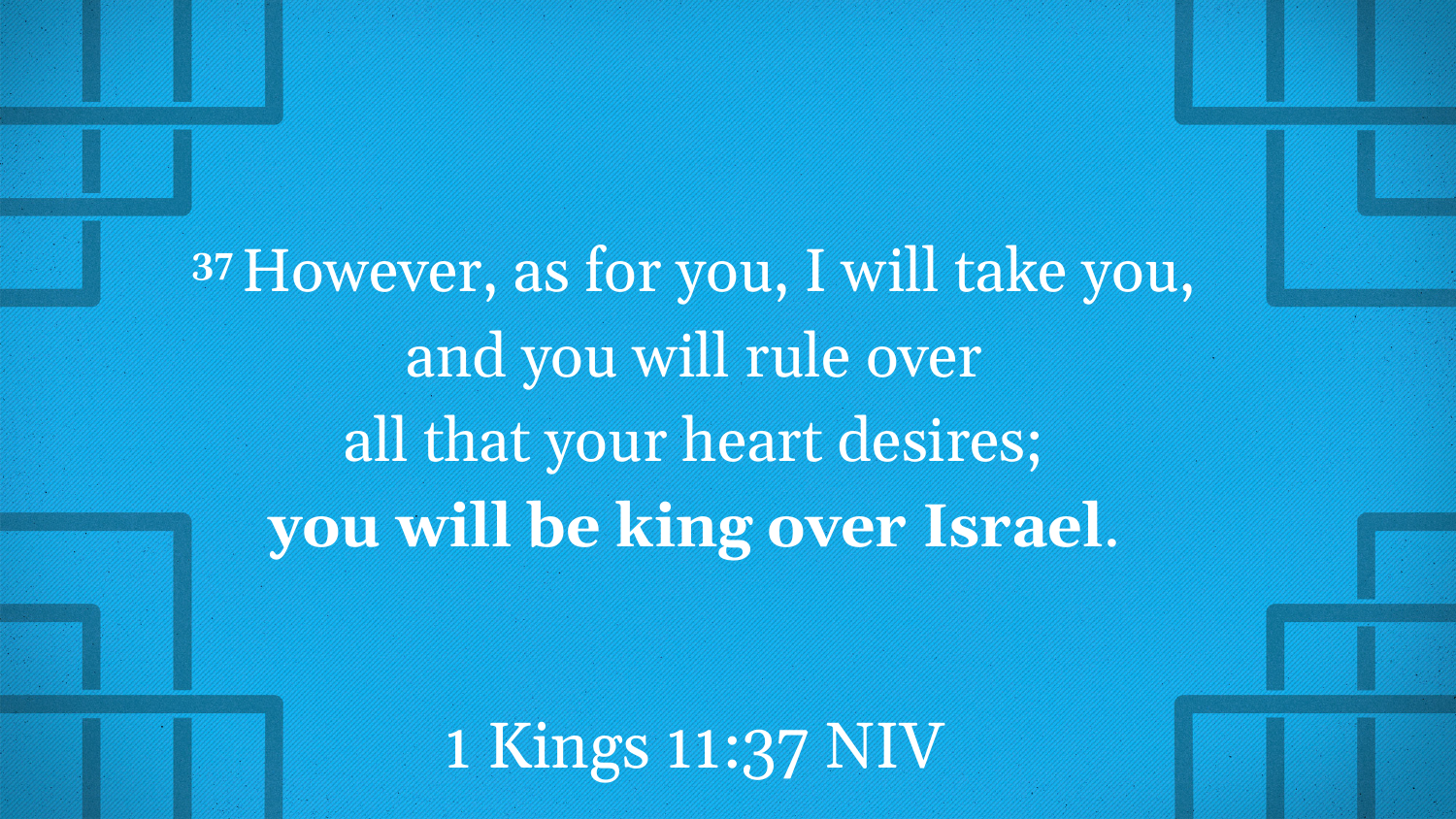

37 However, as for you, I will take you,
and you will rule over
all that your heart desires;
you will be king over Israel.
1 Kings 11:37 NIV